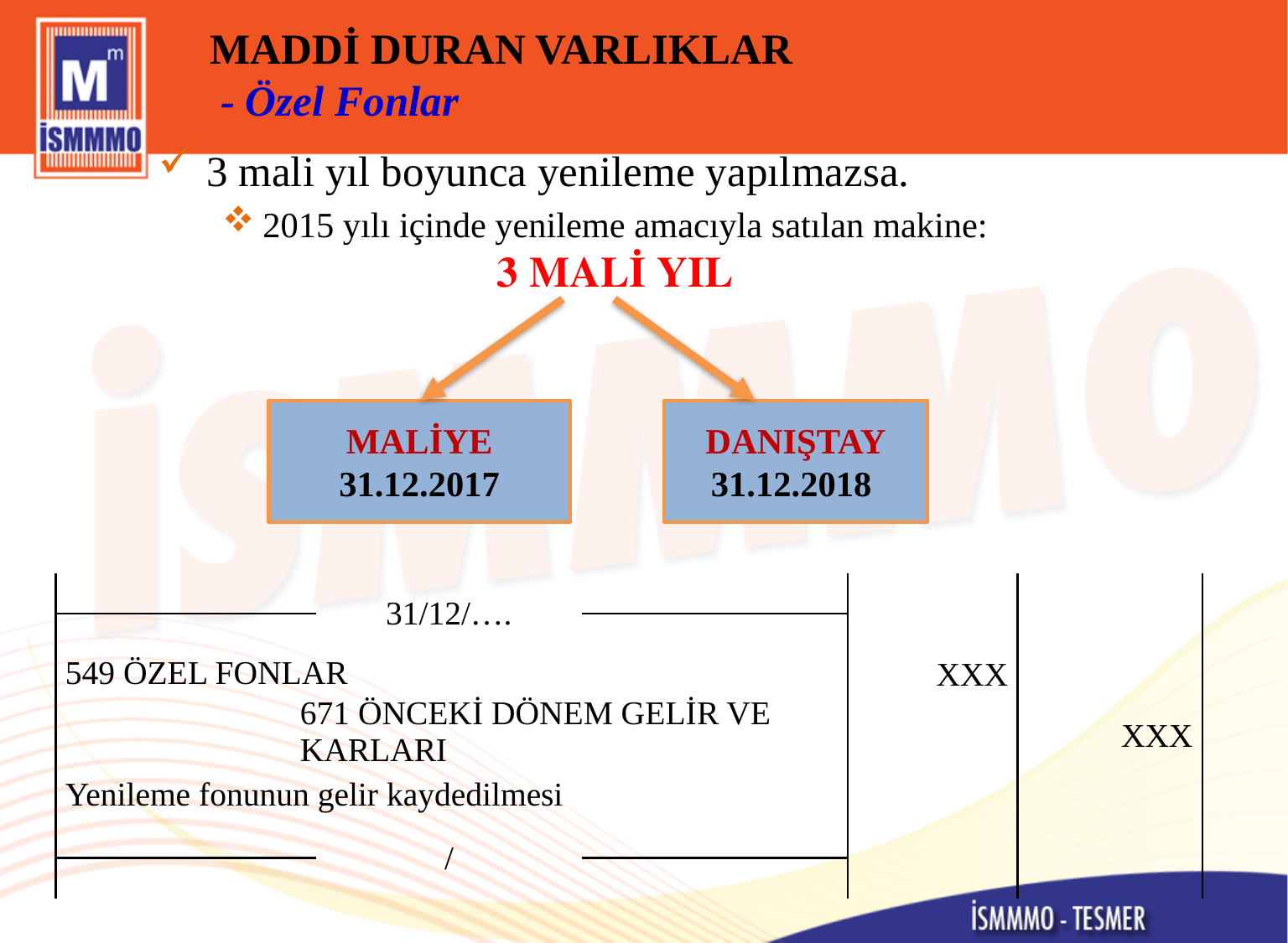

MADDİ DURAN VARLIKLAR
 - Özel Fonlar
3 mali yıl boyunca yenileme yapılmazsa.
2015 yılı içinde yenileme amacıyla satılan makine:
3 MALİ YIL
MALİYE
31.12.2017
DANIŞTAY
31.12.2018
|  |  |  | 31/12/…. |  |  |  |  |  |  |  |
| --- | --- | --- | --- | --- | --- | --- | --- | --- | --- | --- |
|  |  |  |  |  |  |  |  |  |  |  |
| 549 ÖZEL FONLAR |  |  |  |  |  |  |  |  | XXX |  |
| 671 ÖNCEKİ DÖNEM GELİR VE KARLARI |  |  |  |  |  |  |  |  |  | XXX |
| Yenileme fonunun gelir kaydedilmesi |  |  |  |  |  |  |  |  |  |  |
|  |  |  |  | / |  |  |  |  |  |  |
|  |  |  |  |  |  |  |  |  |  |  |